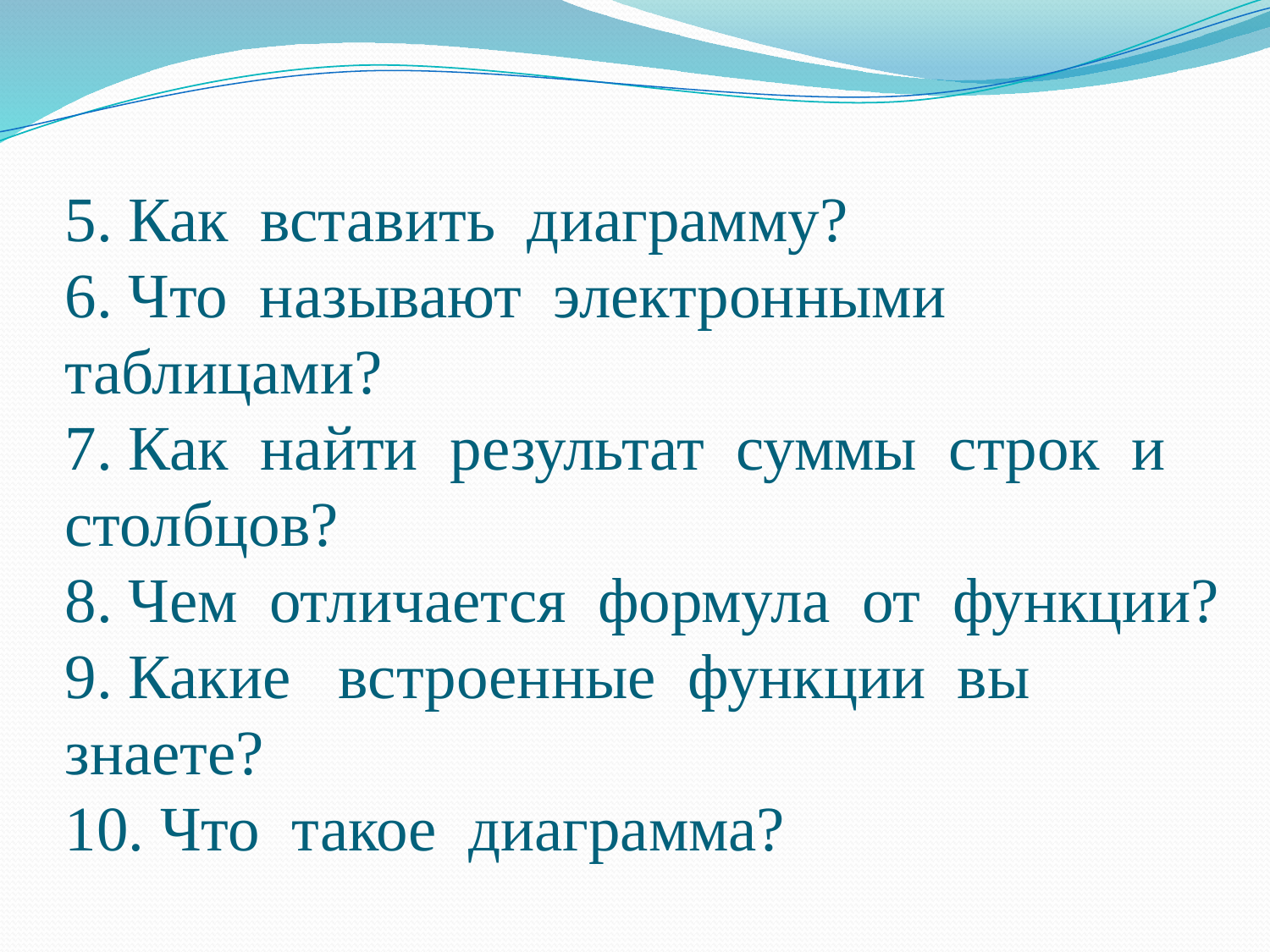

# 5. Как  вставить  диаграмму? 6. Что  называют  электронными таблицами? 7. Как  найти  результат  суммы  строк  и  столбцов? 8. Чем  отличается  формула  от  функции? 9. Какие   встроенные  функции  вы  знаете? 10. Что  такое  диаграмма?